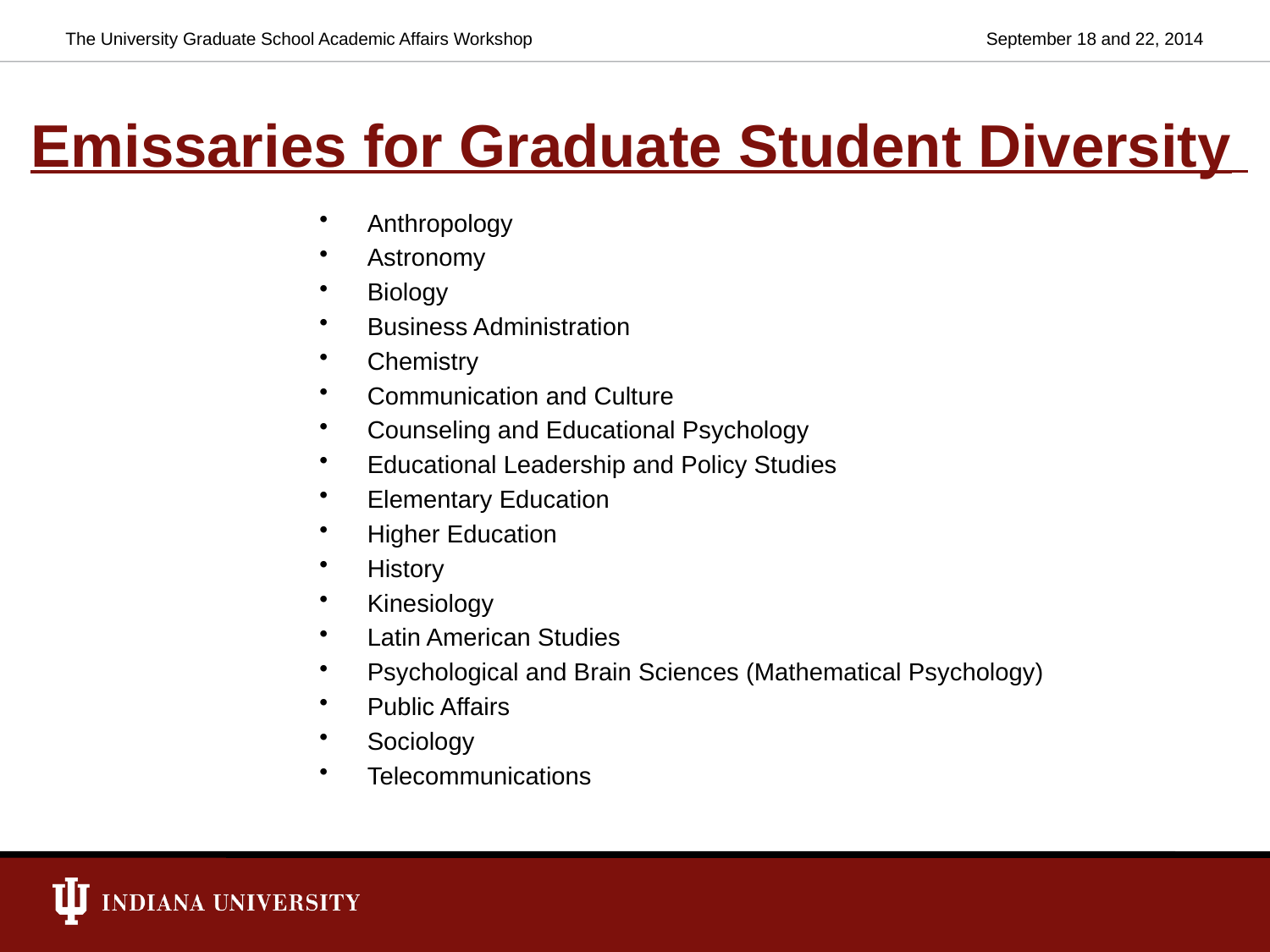

The University Graduate School Academic Affairs Workshop
September 18 and 22, 2014

# Emissaries for Graduate Student Diversity
Anthropology
Astronomy
Biology
Business Administration
Chemistry
Communication and Culture
Counseling and Educational Psychology
Educational Leadership and Policy Studies
Elementary Education
Higher Education
History
Kinesiology
Latin American Studies
Psychological and Brain Sciences (Mathematical Psychology)
Public Affairs
Sociology
Telecommunications